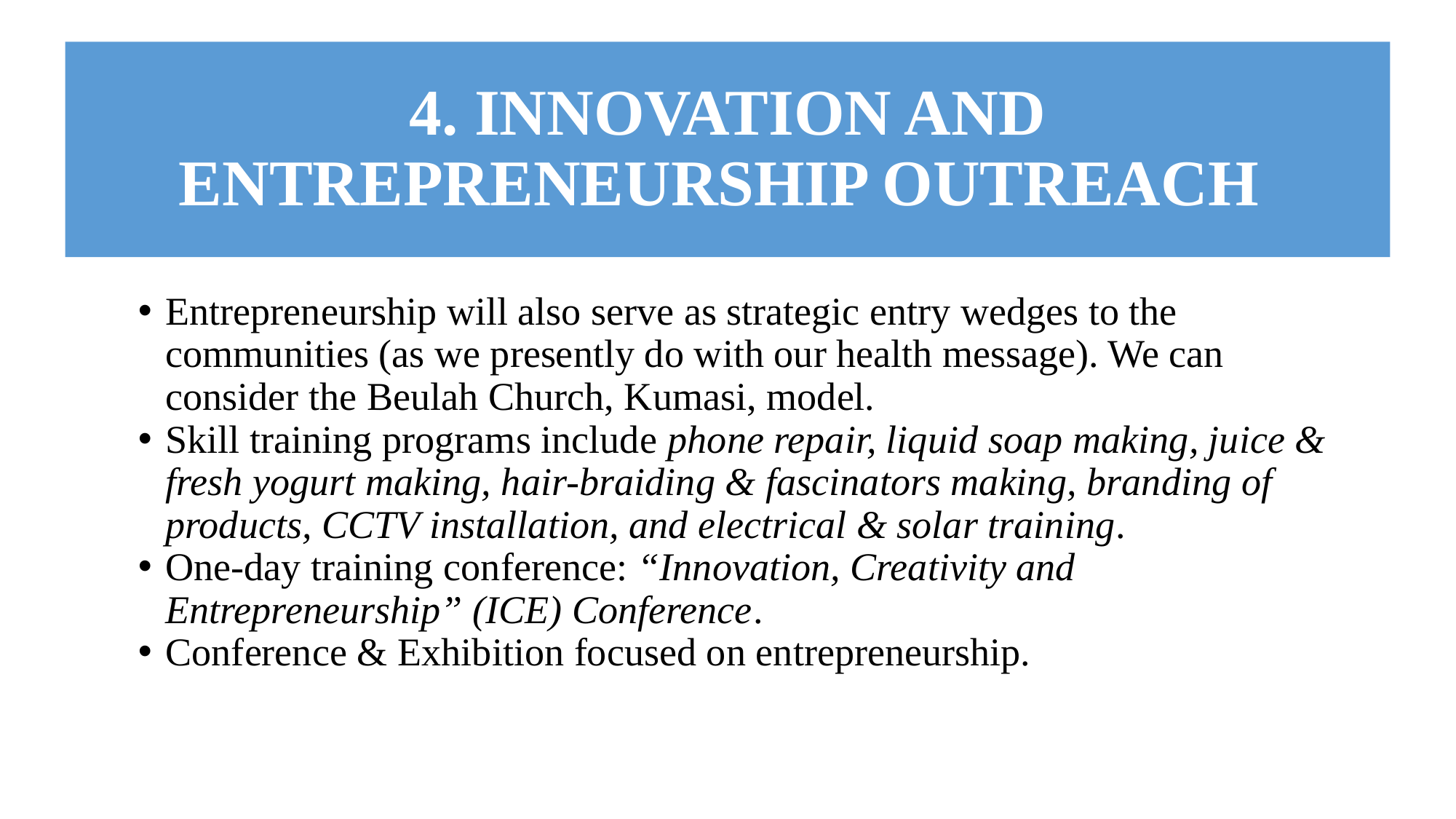

# 4. INNOVATION AND ENTREPRENEURSHIP OUTREACH
Entrepreneurship will also serve as strategic entry wedges to the communities (as we presently do with our health message). We can consider the Beulah Church, Kumasi, model.
Skill training programs include phone repair, liquid soap making, juice & fresh yogurt making, hair-braiding & fascinators making, branding of products, CCTV installation, and electrical & solar training.
One-day training conference: “Innovation, Creativity and Entrepreneurship” (ICE) Conference.
Conference & Exhibition focused on entrepreneurship.